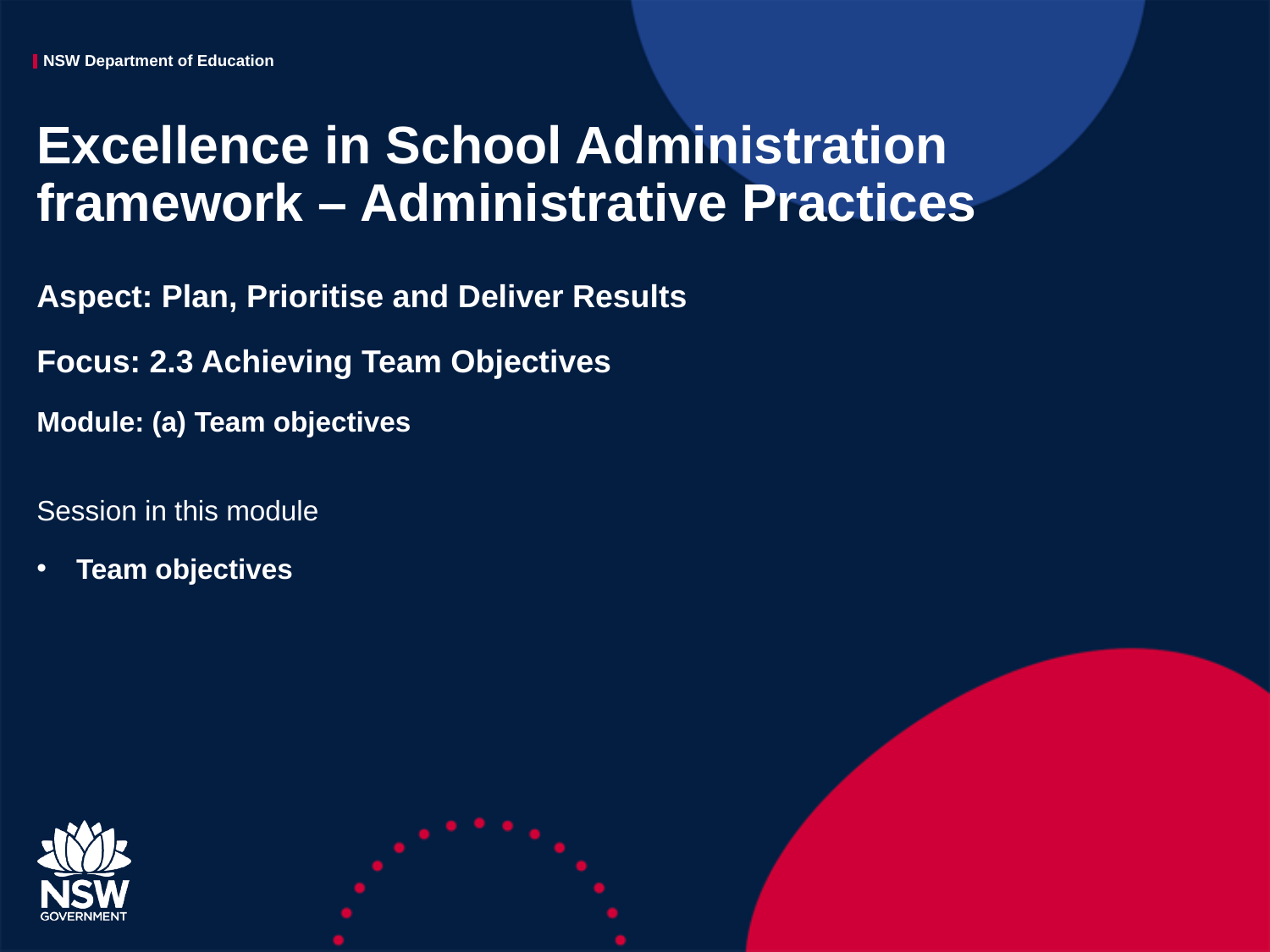

# Excellence in School Administration framework – Administrative Practices
Aspect: Plan, Prioritise and Deliver Results
Focus: 2.3 Achieving Team Objectives
Module: (a) Team objectives

Session in this module
Team objectives